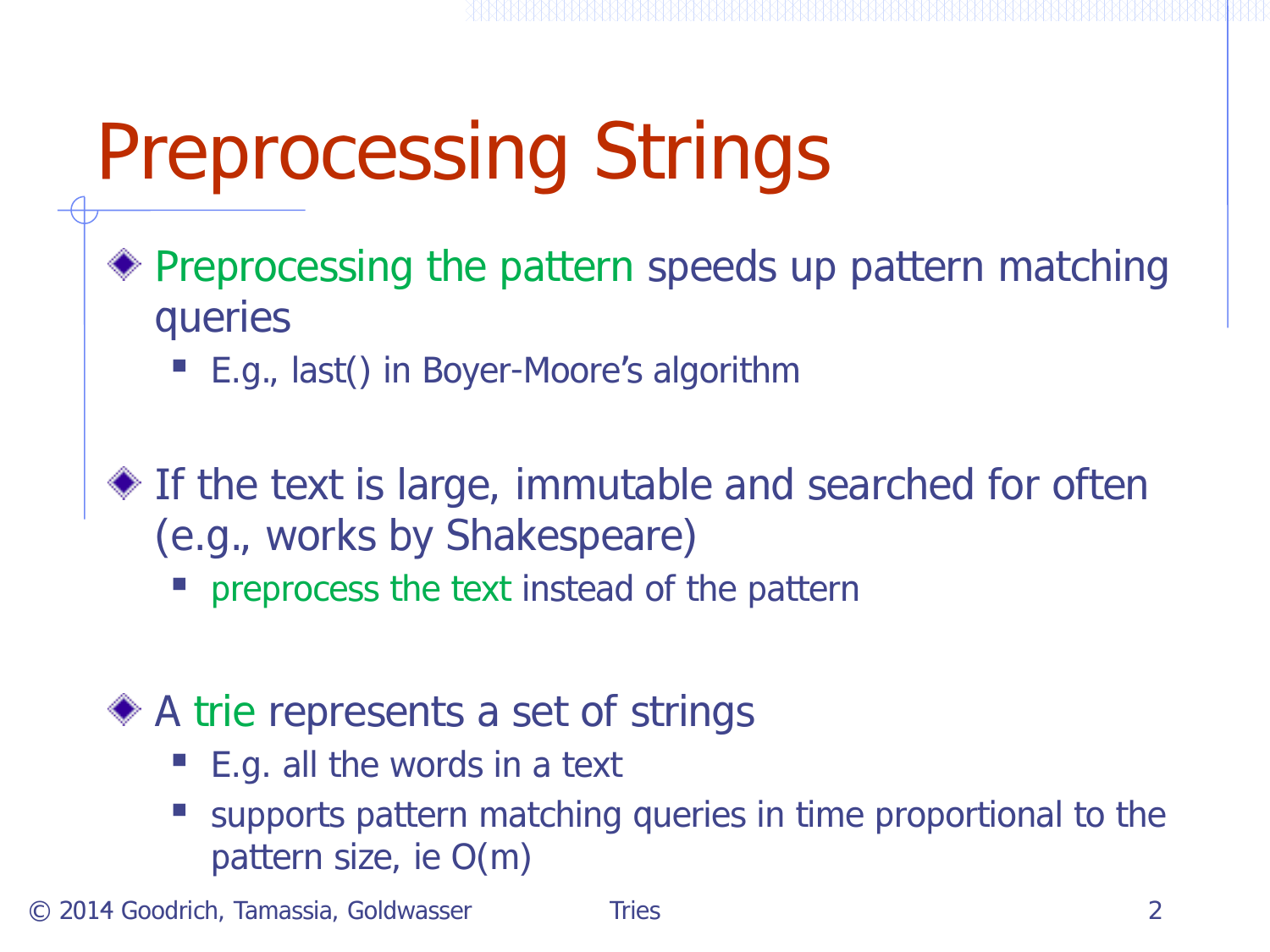

# Preprocessing Strings
Preprocessing the pattern speeds up pattern matching queries
E.g., last() in Boyer-Moore’s algorithm

If the text is large, immutable and searched for often (e.g., works by Shakespeare)
preprocess the text instead of the pattern

A trie represents a set of strings
E.g. all the words in a text
supports pattern matching queries in time proportional to the pattern size, ie O(m)
Tries
2